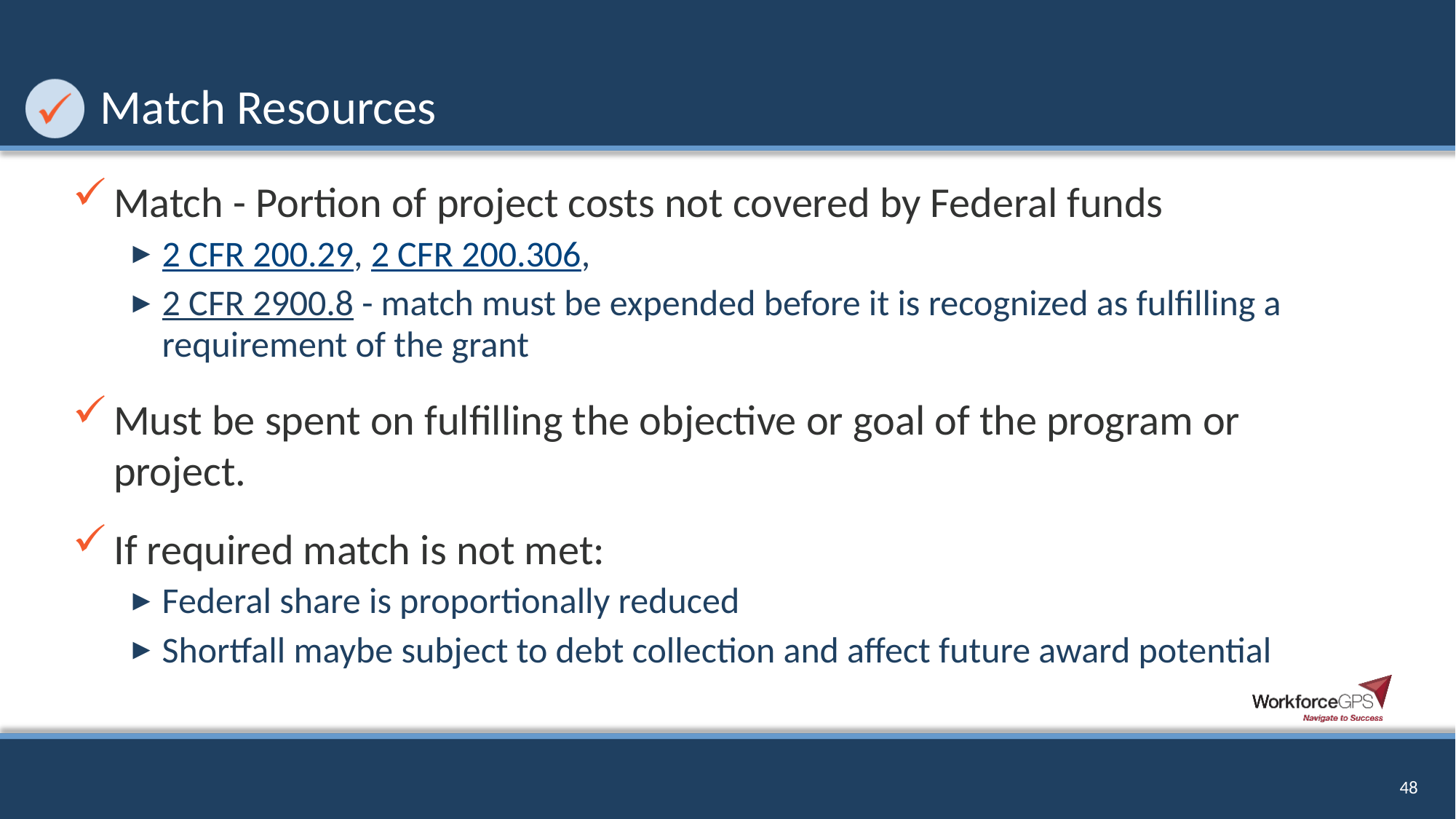

# Match Resources
Match - Portion of project costs not covered by Federal funds
2 CFR 200.29, 2 CFR 200.306,
2 CFR 2900.8 - match must be expended before it is recognized as fulfilling a requirement of the grant
Must be spent on fulfilling the objective or goal of the program or project.
If required match is not met:
Federal share is proportionally reduced
Shortfall maybe subject to debt collection and affect future award potential
48